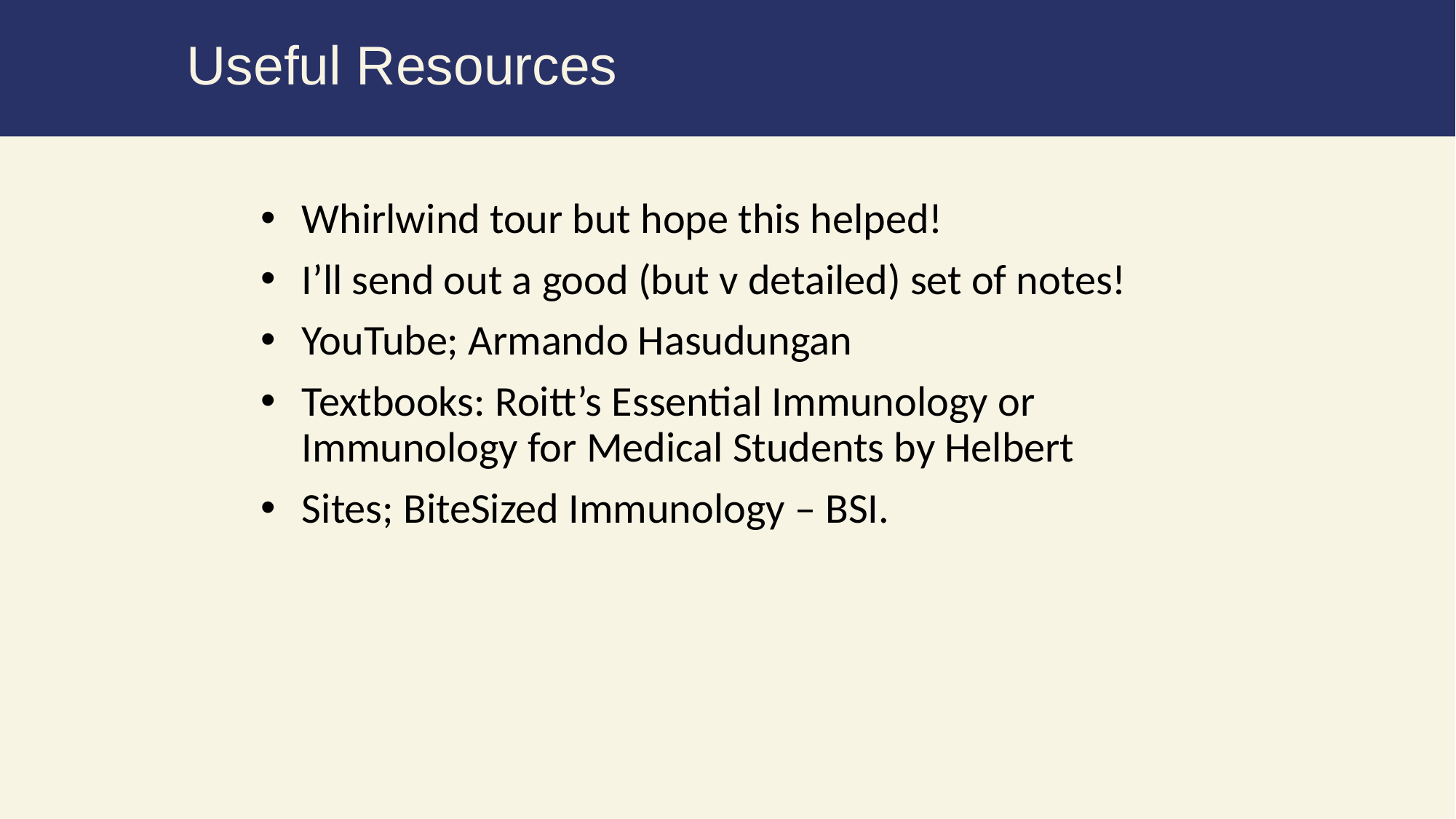

Useful Resources
Whirlwind tour but hope this helped!
I’ll send out a good (but v detailed) set of notes!
YouTube; Armando Hasudungan
Textbooks: Roitt’s Essential Immunology or Immunology for Medical Students by Helbert
Sites; BiteSized Immunology – BSI.